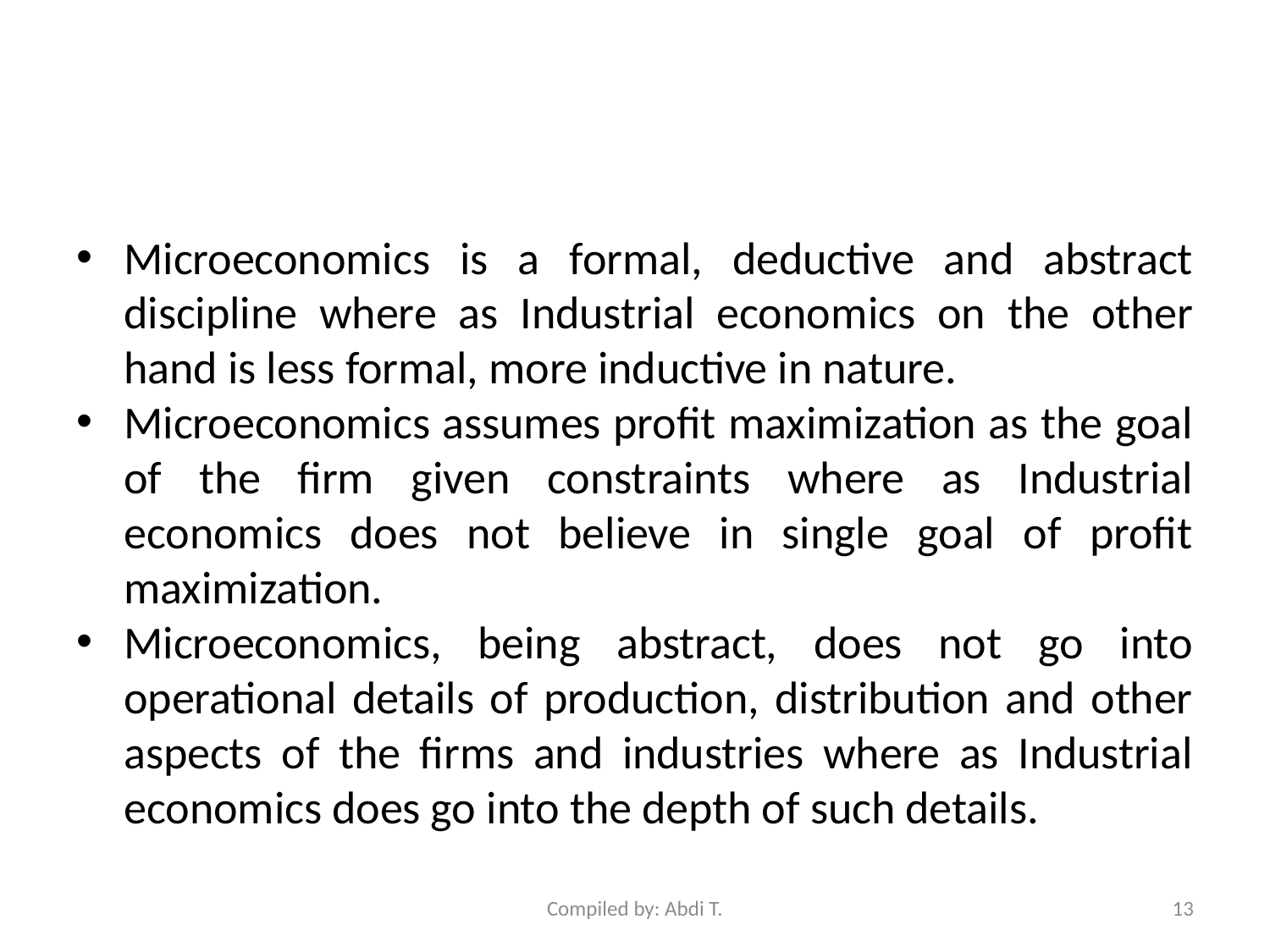

#
Microeconomics is a formal, deductive and abstract discipline where as Industrial econo­mics on the other hand is less formal, more inductive in nature.
Micro­economics assumes profit maximization as the goal of the firm given constraints where as Industrial economics does not believe in single goal of profit maximization.
Microecono­mics, being abstract, does not go into operational details of production, distribution and other aspects of the firms and industries where as Industrial economics does go into the depth of such details.

Compiled by: Abdi T.
13